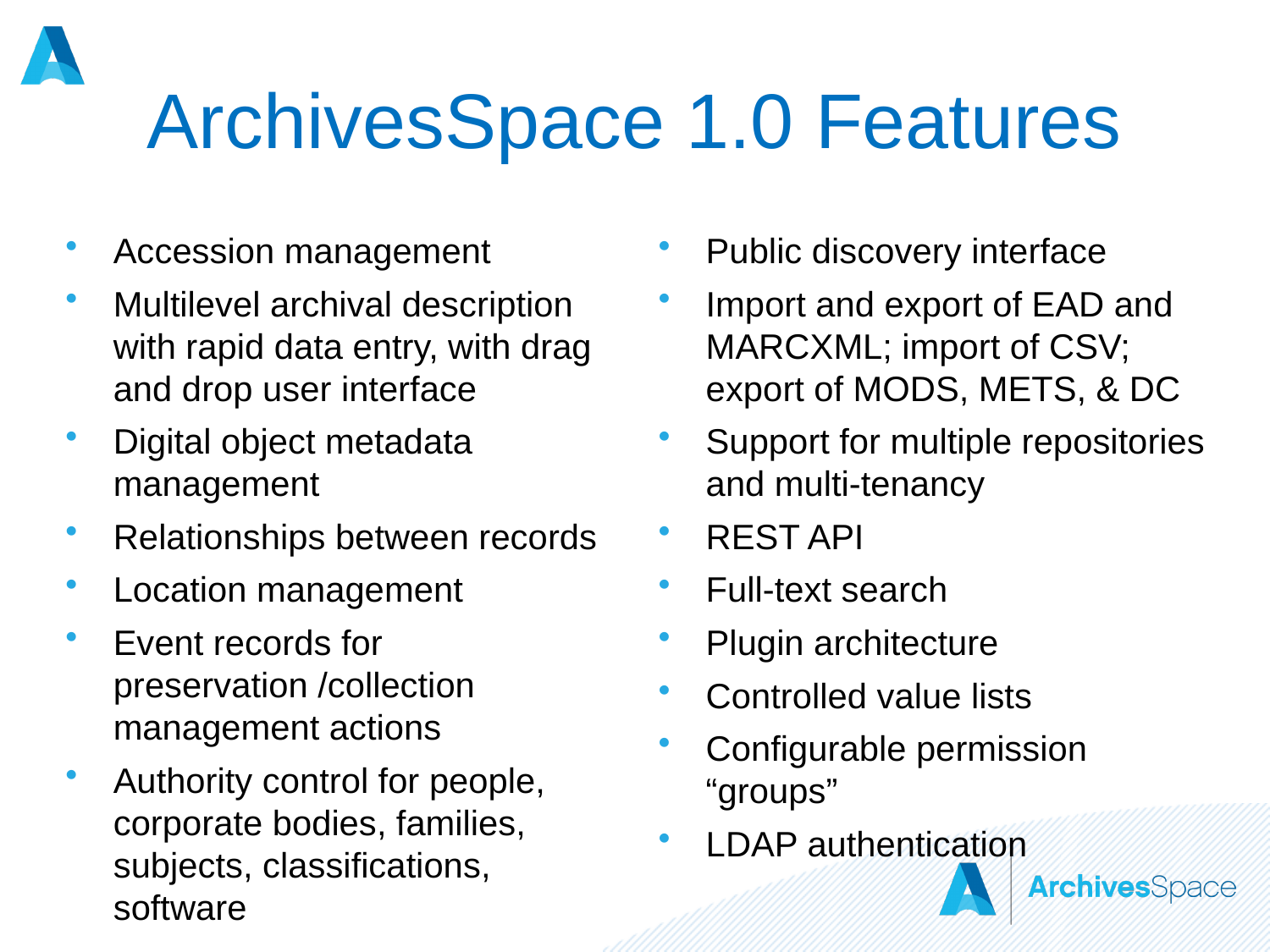

# ArchivesSpace 1.0 Features
Accession management
Multilevel archival description with rapid data entry, with drag and drop user interface
Digital object metadata management
Relationships between records
Location management
Event records for preservation /collection management actions
Authority control for people, corporate bodies, families, subjects, classifications, software
Public discovery interface
Import and export of EAD and MARCXML; import of CSV; export of MODS, METS, & DC
Support for multiple repositories and multi-tenancy
REST API
Full-text search
Plugin architecture
Controlled value lists
Configurable permission “groups”
LDAP authentication